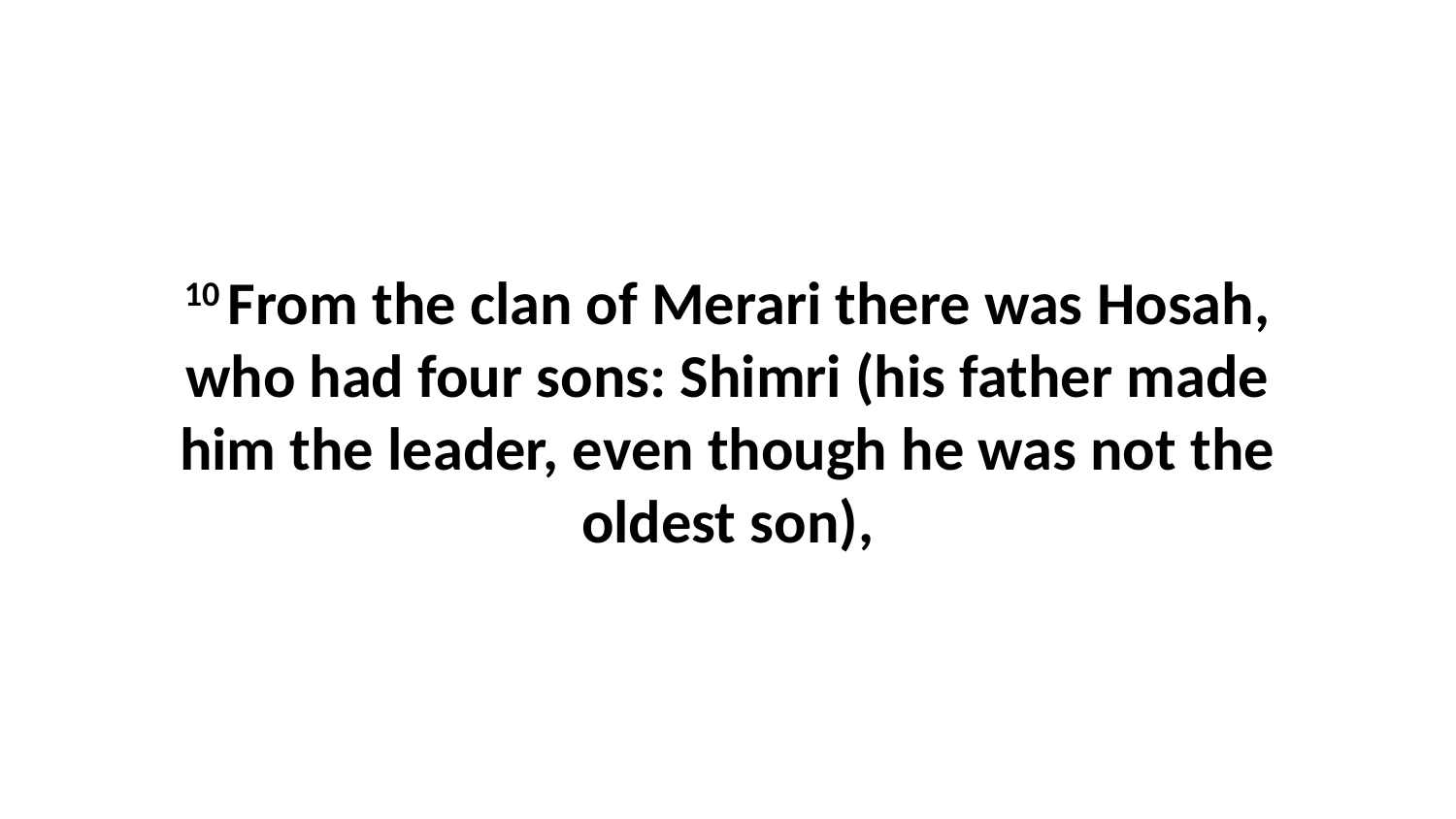

10 From the clan of Merari there was Hosah, who had four sons: Shimri (his father made him the leader, even though he was not the oldest son),